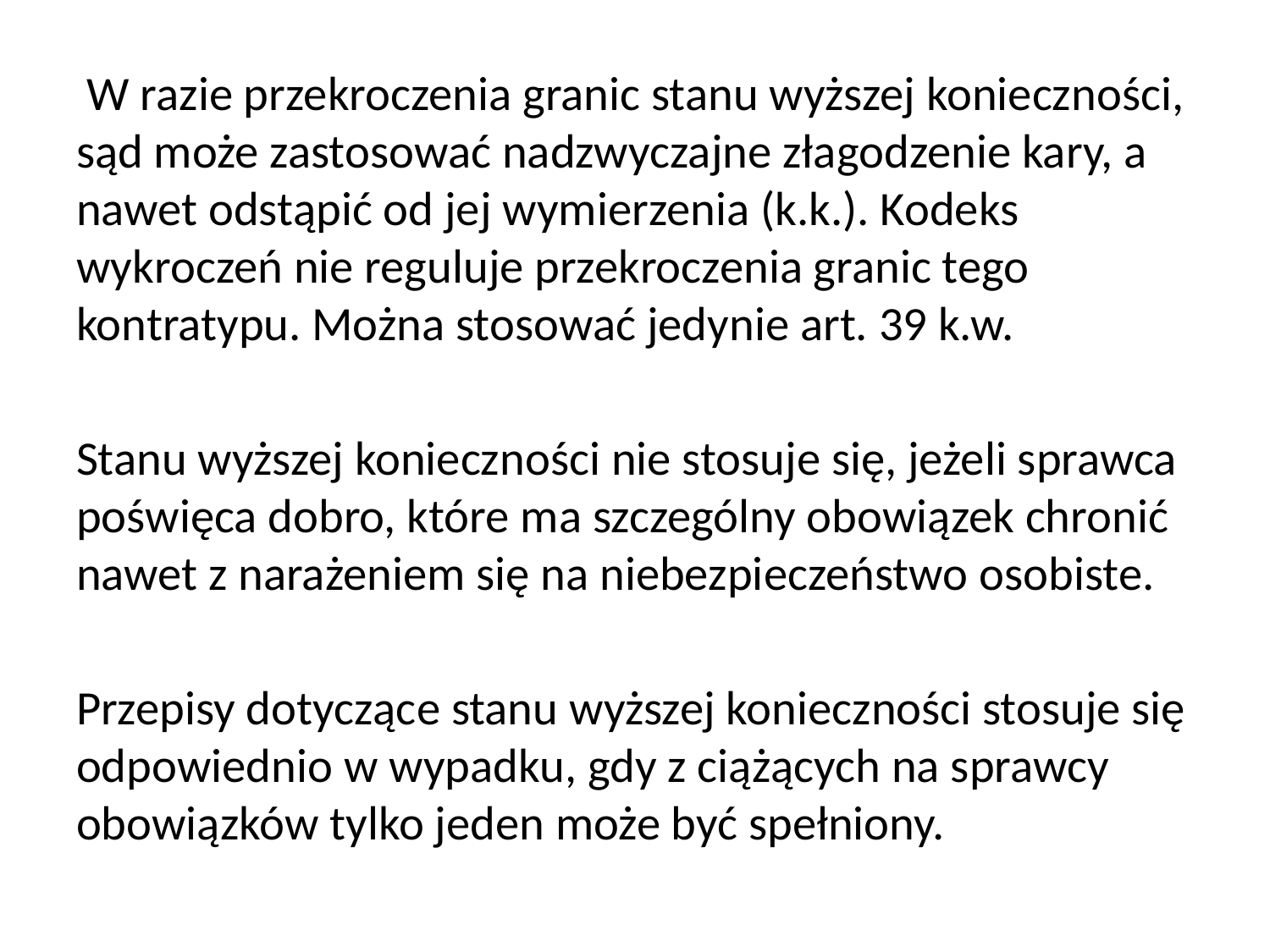

W razie przekroczenia granic stanu wyższej konieczności, sąd może zastosować nadzwyczajne złagodzenie kary, a nawet odstąpić od jej wymierzenia (k.k.). Kodeks wykroczeń nie reguluje przekroczenia granic tego kontratypu. Można stosować jedynie art. 39 k.w.

Stanu wyższej konieczności nie stosuje się, jeżeli sprawca poświęca dobro, które ma szczególny obowiązek chronić nawet z narażeniem się na niebezpieczeństwo osobiste.

Przepisy dotyczące stanu wyższej konieczności stosuje się odpowiednio w wypadku, gdy z ciążących na sprawcy obowiązków tylko jeden może być spełniony.